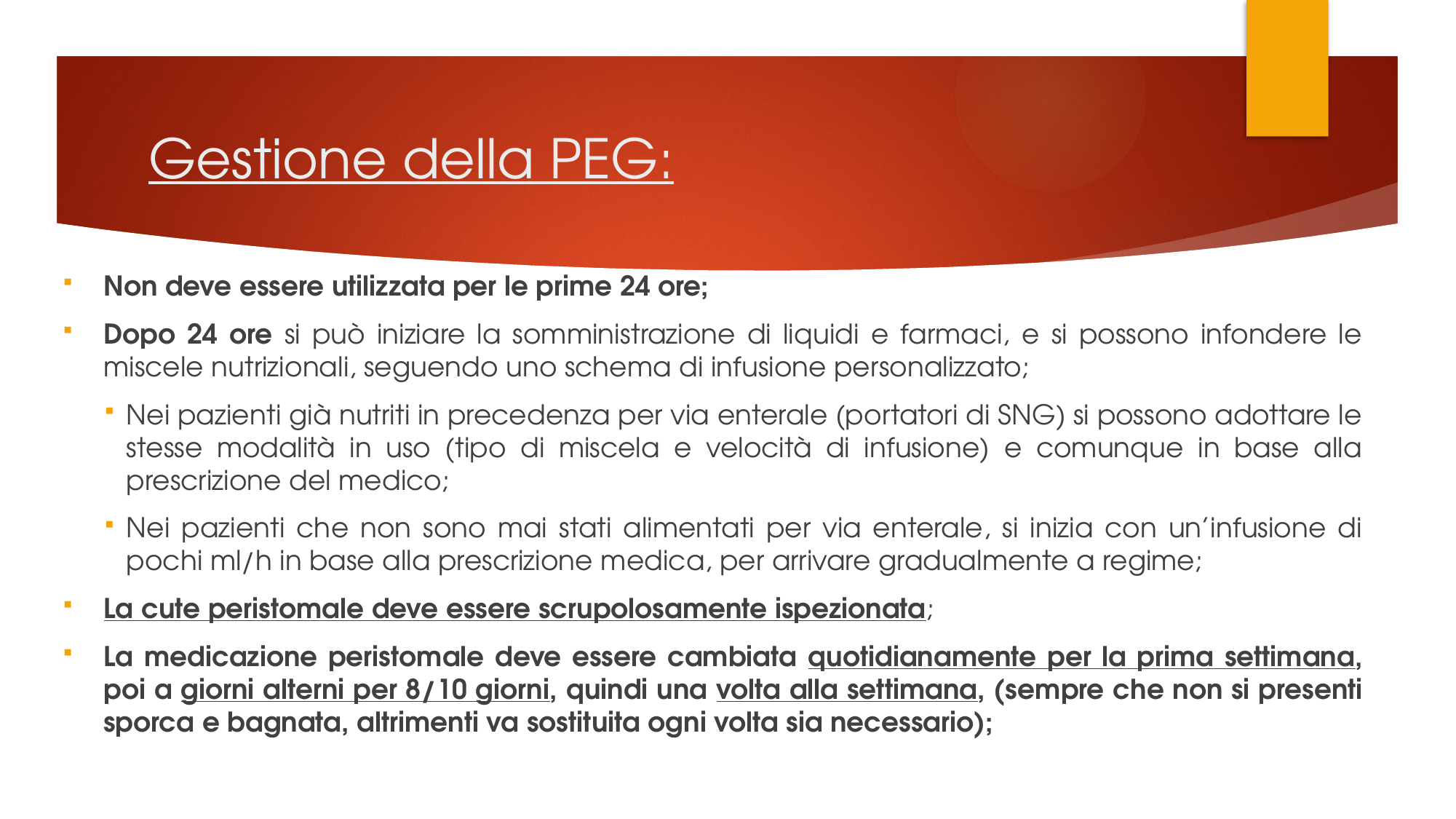

# Gestione della PEG:
Non deve essere utilizzata per le prime 24 ore;
Dopo 24 ore si può iniziare la somministrazione di liquidi e farmaci, e si possono infondere le miscele nutrizionali, seguendo uno schema di infusione personalizzato;
Nei pazienti già nutriti in precedenza per via enterale (portatori di SNG) si possono adottare le stesse modalità in uso (tipo di miscela e velocità di infusione) e comunque in base alla prescrizione del medico;
Nei pazienti che non sono mai stati alimentati per via enterale, si inizia con un’infusione di pochi ml/h in base alla prescrizione medica, per arrivare gradualmente a regime;
La cute peristomale deve essere scrupolosamente ispezionata;
La medicazione peristomale deve essere cambiata quotidianamente per la prima settimana, poi a giorni alterni per 8/10 giorni, quindi una volta alla settimana, (sempre che non si presenti sporca e bagnata, altrimenti va sostituita ogni volta sia necessario);